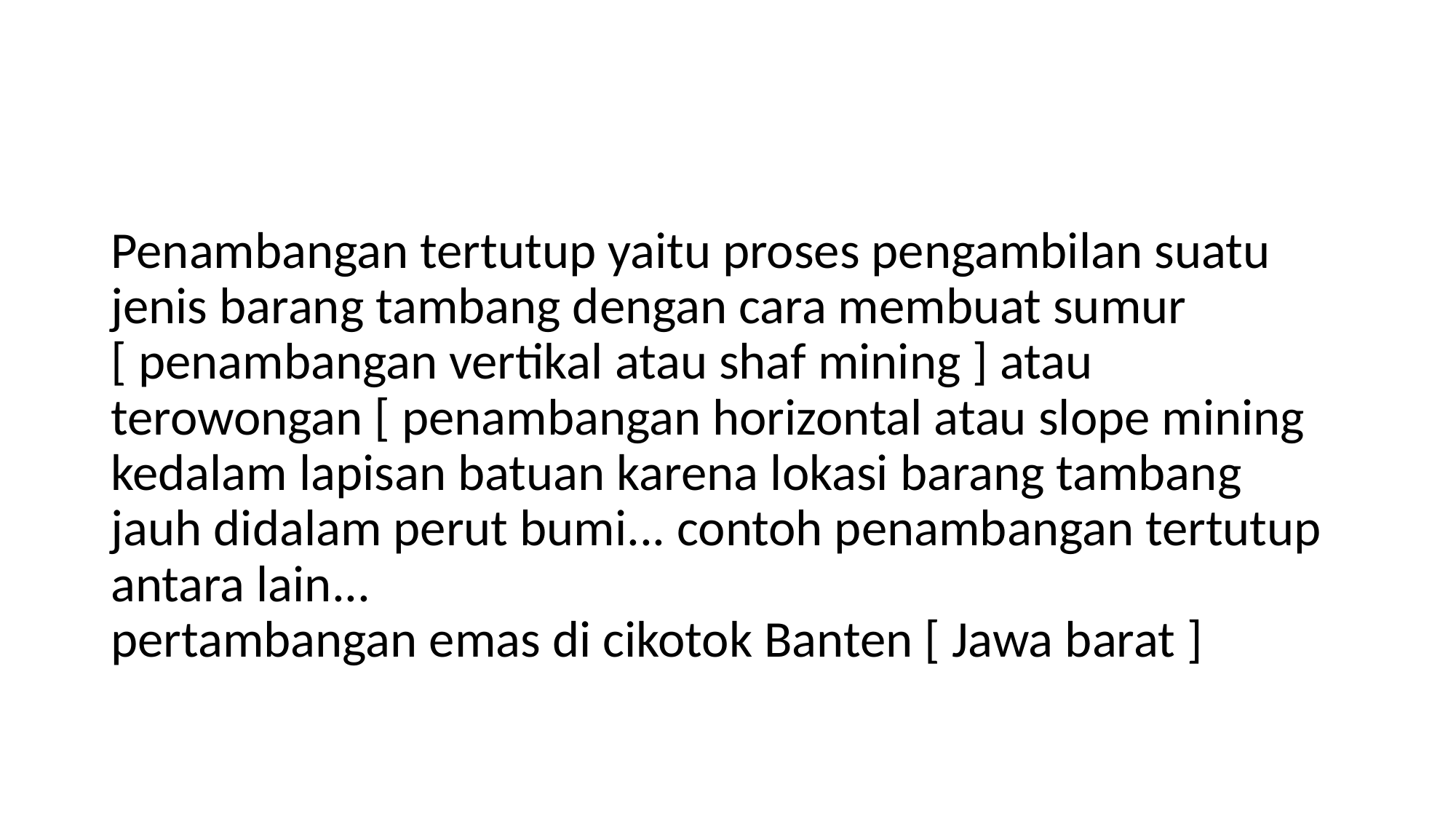

#
Penambangan tertutup yaitu proses pengambilan suatu jenis barang tambang dengan cara membuat sumur [ penambangan vertikal atau shaf mining ] atau terowongan [ penambangan horizontal atau slope mining kedalam lapisan batuan karena lokasi barang tambang jauh didalam perut bumi... contoh penambangan tertutup antara lain...
pertambangan emas di cikotok Banten [ Jawa barat ]